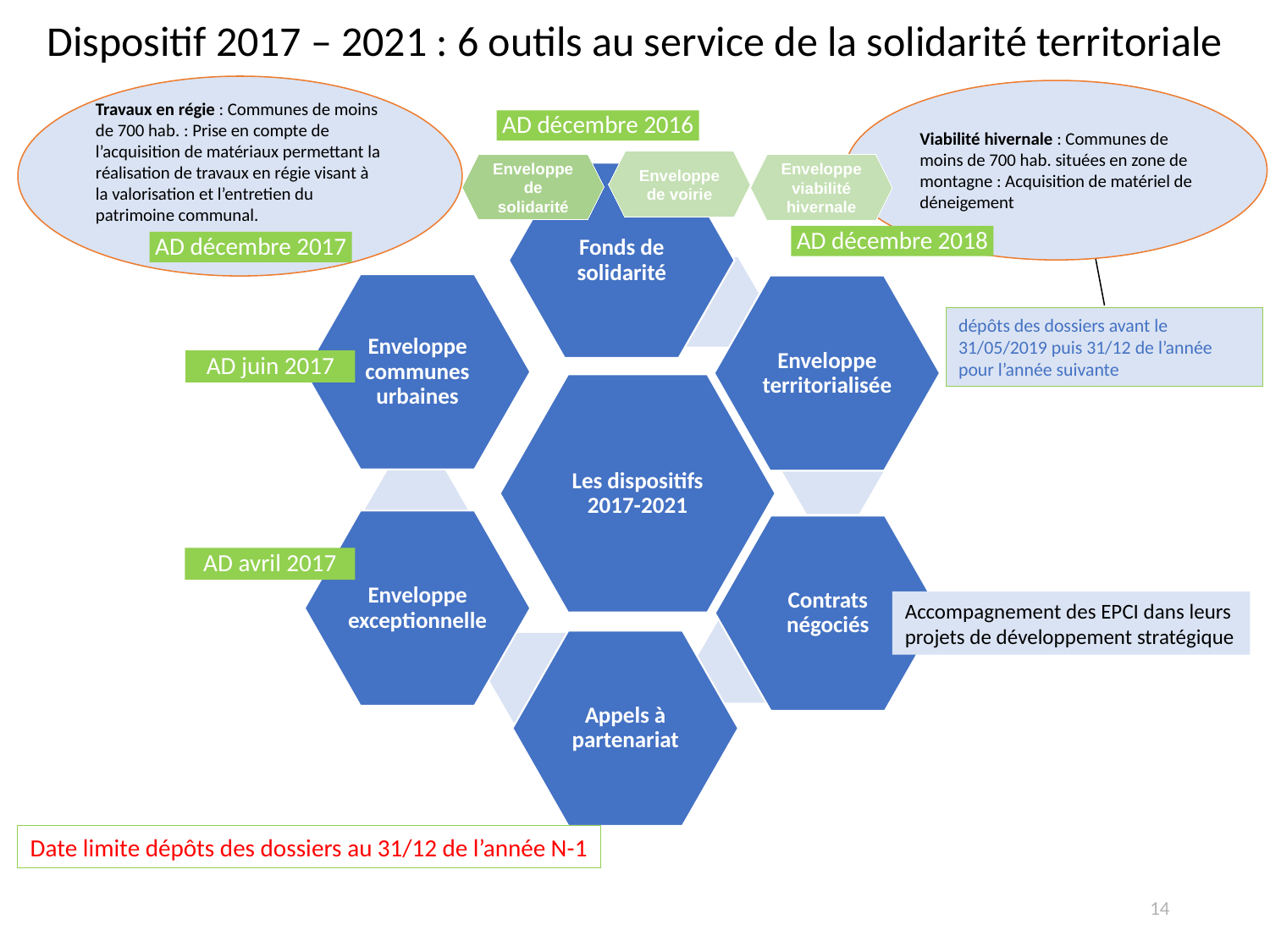

Dispositif 2017 – 2021 : 6 outils au service de la solidarité territoriale
Travaux en régie : Communes de moins de 700 hab. : Prise en compte de l’acquisition de matériaux permettant la réalisation de travaux en régie visant à la valorisation et l’entretien du patrimoine communal.

Viabilité hivernale : Communes de moins de 700 hab. situées en zone de montagne : Acquisition de matériel de déneigement
AD décembre 2016
Enveloppe de voirie
Les dispositifs 2017-2021
Fonds de solidarité
Enveloppe territorialisée
Contrats négociés
Appels à partenariat
Enveloppe exceptionnelle
Enveloppe communes urbaines
Enveloppe de solidarité
Enveloppe viabilité hivernale

AD décembre 2017
AD décembre 2018
AD décembre 2017
dépôts des dossiers avant le 31/05/2019 puis 31/12 de l’année pour l’année suivante
AD juin 2017
AD avril 2017
LOIRE FOREZ AGGLOMERATION
Accompagnement des EPCI dans leurs projets de développement stratégique

Date limite dépôts des dossiers au 31/12 de l’année N-1
14